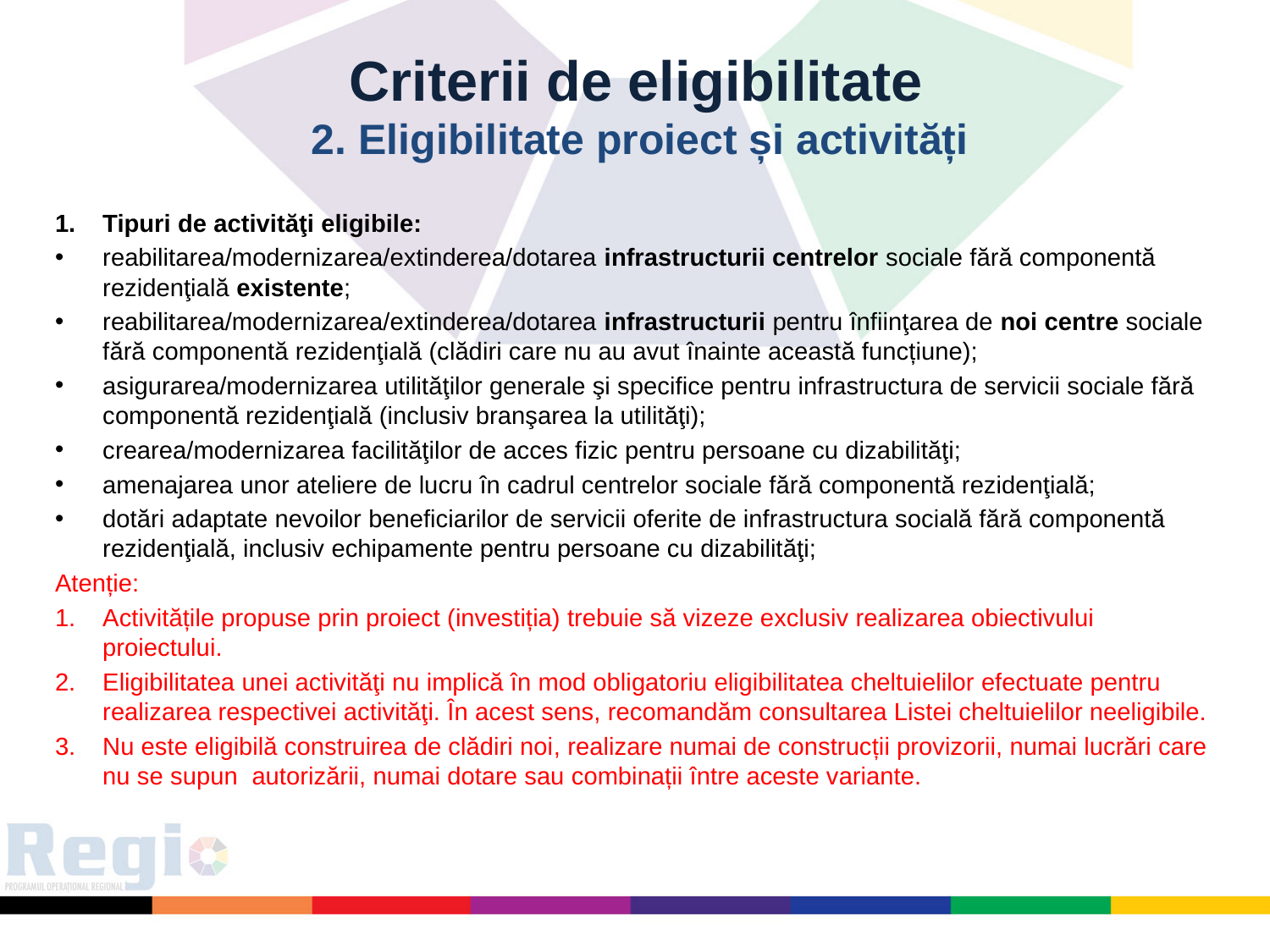

Criterii de eligibilitate
2. Eligibilitate proiect și activități
Tipuri de activităţi eligibile:
reabilitarea/modernizarea/extinderea/dotarea infrastructurii centrelor sociale fără componentă rezidenţială existente;
reabilitarea/modernizarea/extinderea/dotarea infrastructurii pentru înfiinţarea de noi centre sociale fără componentă rezidenţială (clădiri care nu au avut înainte această funcțiune);
asigurarea/modernizarea utilităţilor generale şi specifice pentru infrastructura de servicii sociale fără componentă rezidenţială (inclusiv branşarea la utilităţi);
crearea/modernizarea facilităţilor de acces fizic pentru persoane cu dizabilităţi;
amenajarea unor ateliere de lucru în cadrul centrelor sociale fără componentă rezidenţială;
dotări adaptate nevoilor beneficiarilor de servicii oferite de infrastructura socială fără componentă rezidenţială, inclusiv echipamente pentru persoane cu dizabilităţi;
Atenție:
Activitățile propuse prin proiect (investiția) trebuie să vizeze exclusiv realizarea obiectivului proiectului.
Eligibilitatea unei activităţi nu implică în mod obligatoriu eligibilitatea cheltuielilor efectuate pentru realizarea respectivei activităţi. În acest sens, recomandăm consultarea Listei cheltuielilor neeligibile.
Nu este eligibilă construirea de clădiri noi, realizare numai de construcții provizorii, numai lucrări care nu se supun  autorizării, numai dotare sau combinații între aceste variante.